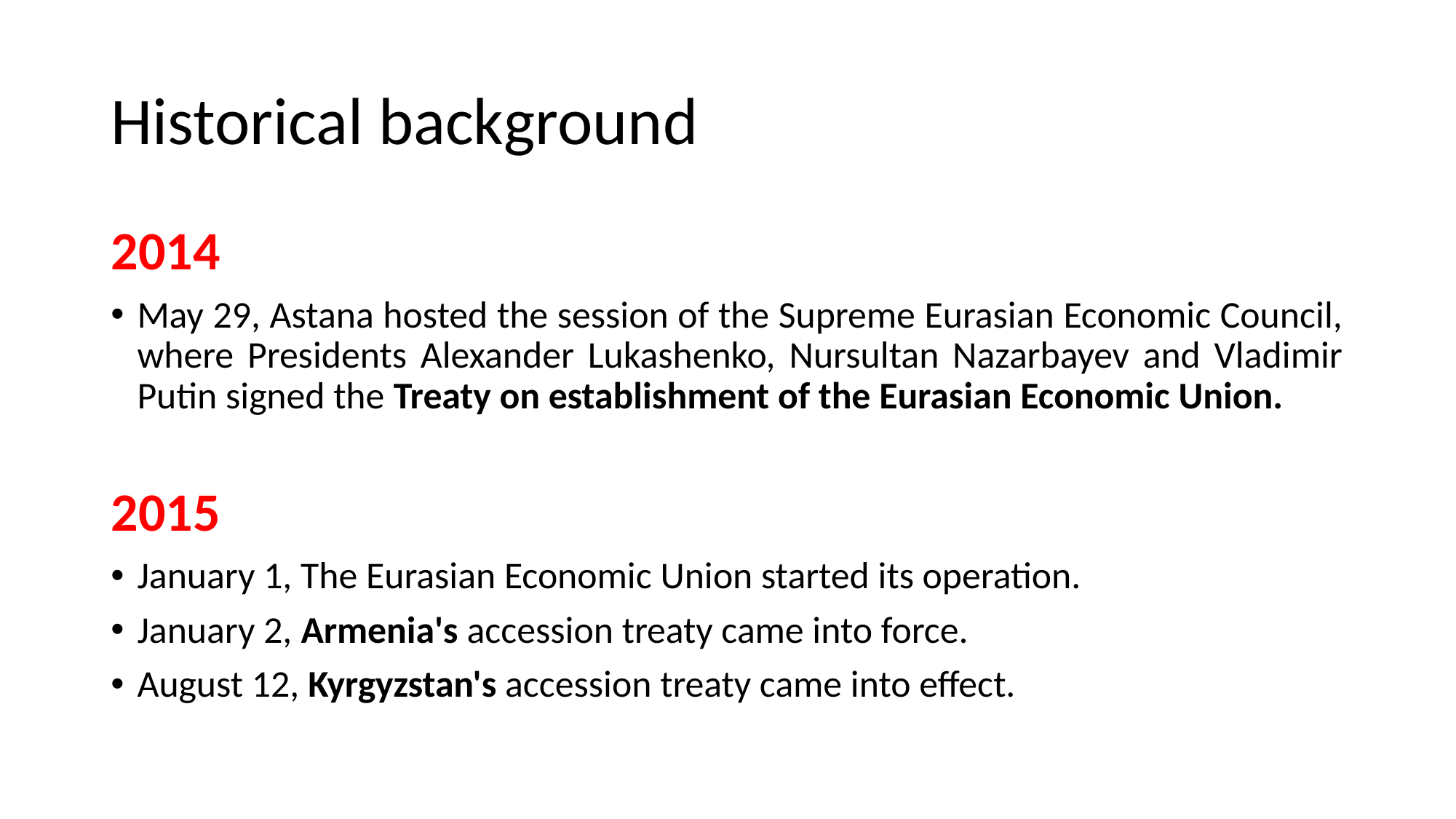

# Historical background
2014
May 29, Astana hosted the session of the Supreme Eurasian Economic Council, where Presidents Alexander Lukashenko, Nursultan Nazarbayev and Vladimir Putin signed the Treaty on establishment of the Eurasian Economic Union.

2015
January 1, The Eurasian Economic Union started its operation.
January 2, Armenia's accession treaty came into force.
August 12, Kyrgyzstan's accession treaty came into effect.